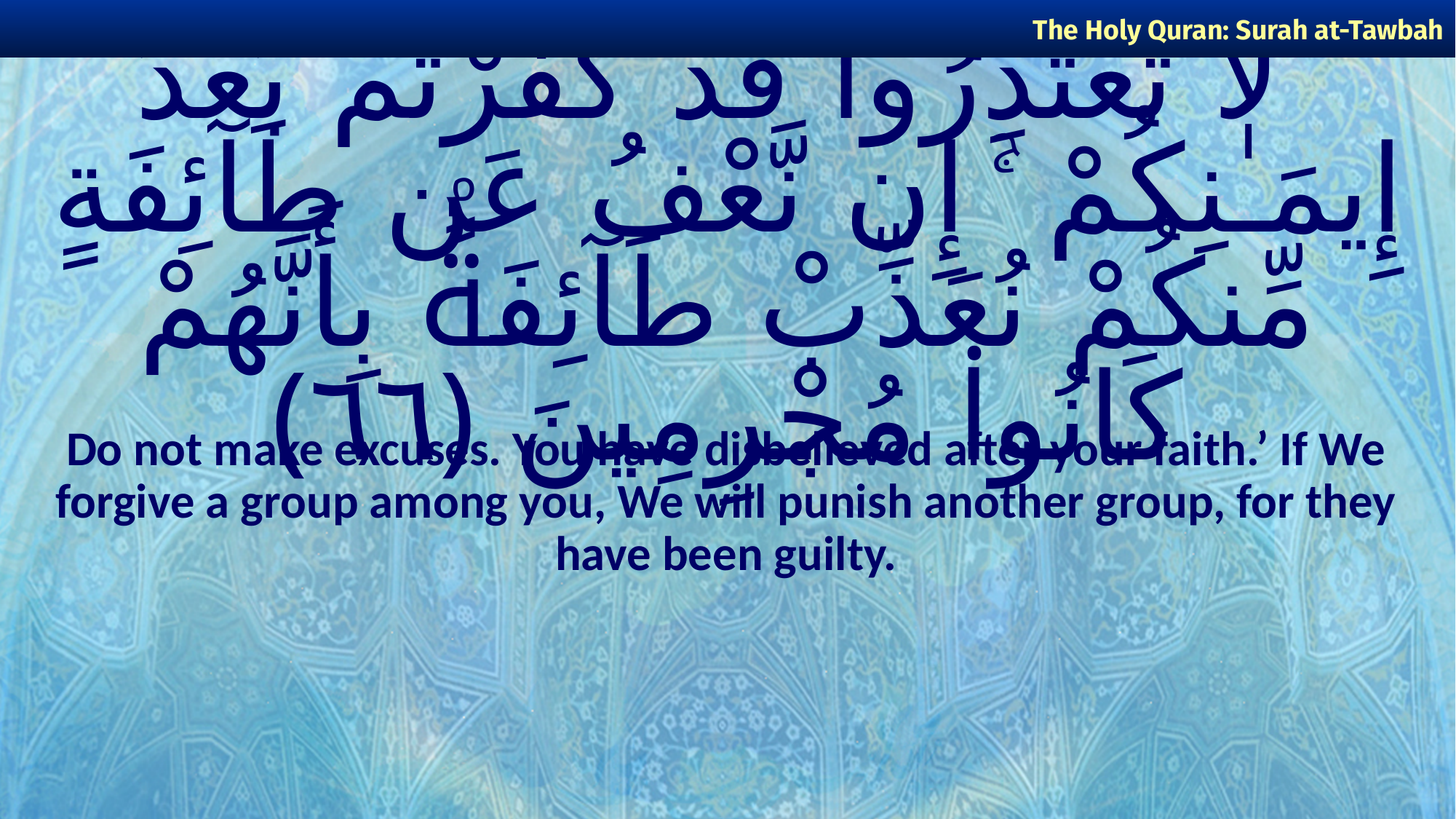

The Holy Quran: Surah at-Tawbah
# لَا تَعْتَذِرُوا۟ قَدْ كَفَرْتُم بَعْدَ إِيمَـٰنِكُمْ ۚ إِن نَّعْفُ عَن طَآئِفَةٍ مِّنكُمْ نُعَذِّبْ طَآئِفَةًۢ بِأَنَّهُمْ كَانُوا۟ مُجْرِمِينَ ﴿٦٦﴾
Do not make excuses. You have disbelieved after your faith.’ If We forgive a group among you, We will punish another group, for they have been guilty.